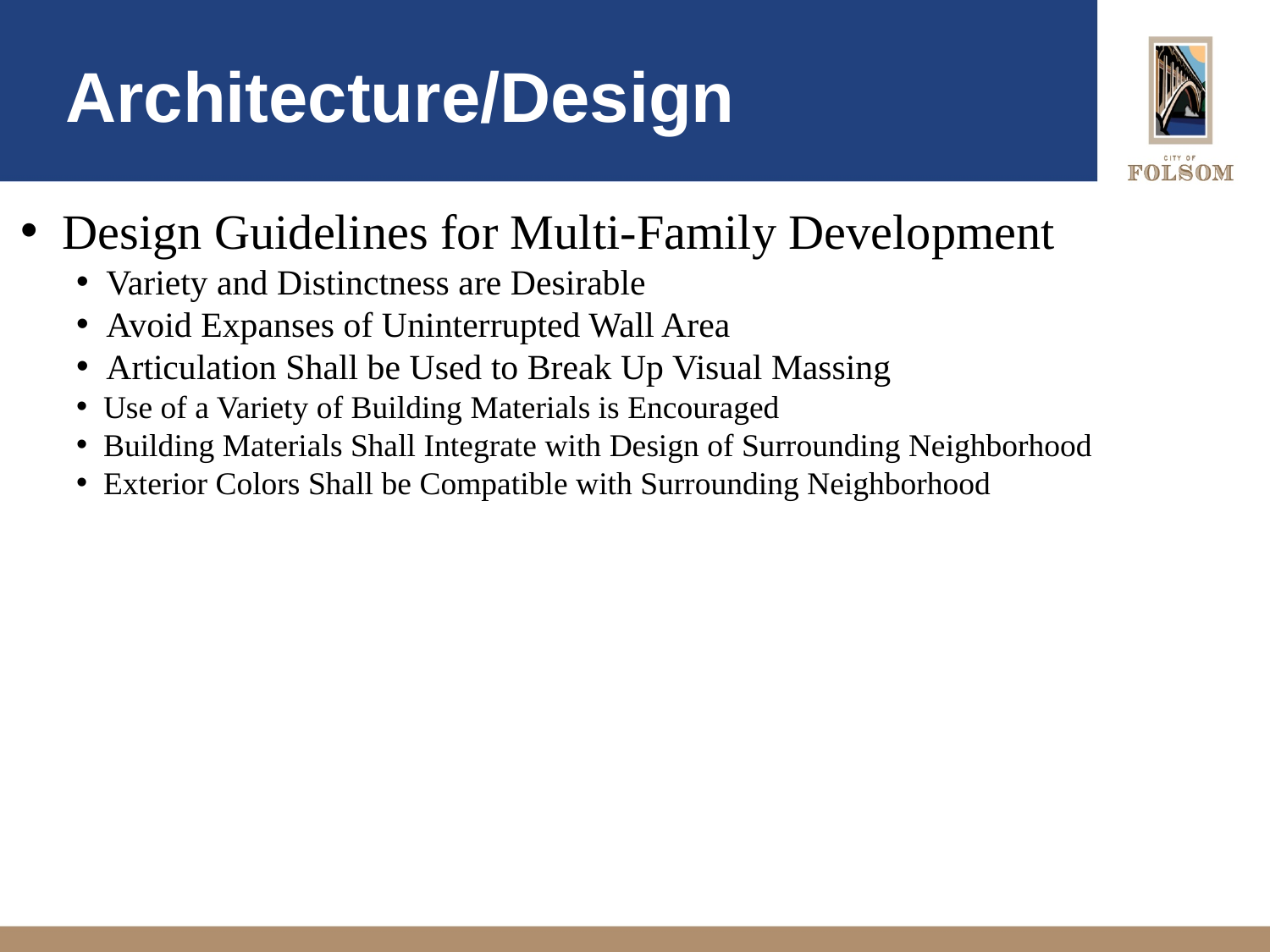

# Architecture/Design
  Design Guidelines for Multi-Family Development
  Variety and Distinctness are Desirable
  Avoid Expanses of Uninterrupted Wall Area
  Articulation Shall be Used to Break Up Visual Massing
  Use of a Variety of Building Materials is Encouraged
  Building Materials Shall Integrate with Design of Surrounding Neighborhood
  Exterior Colors Shall be Compatible with Surrounding Neighborhood